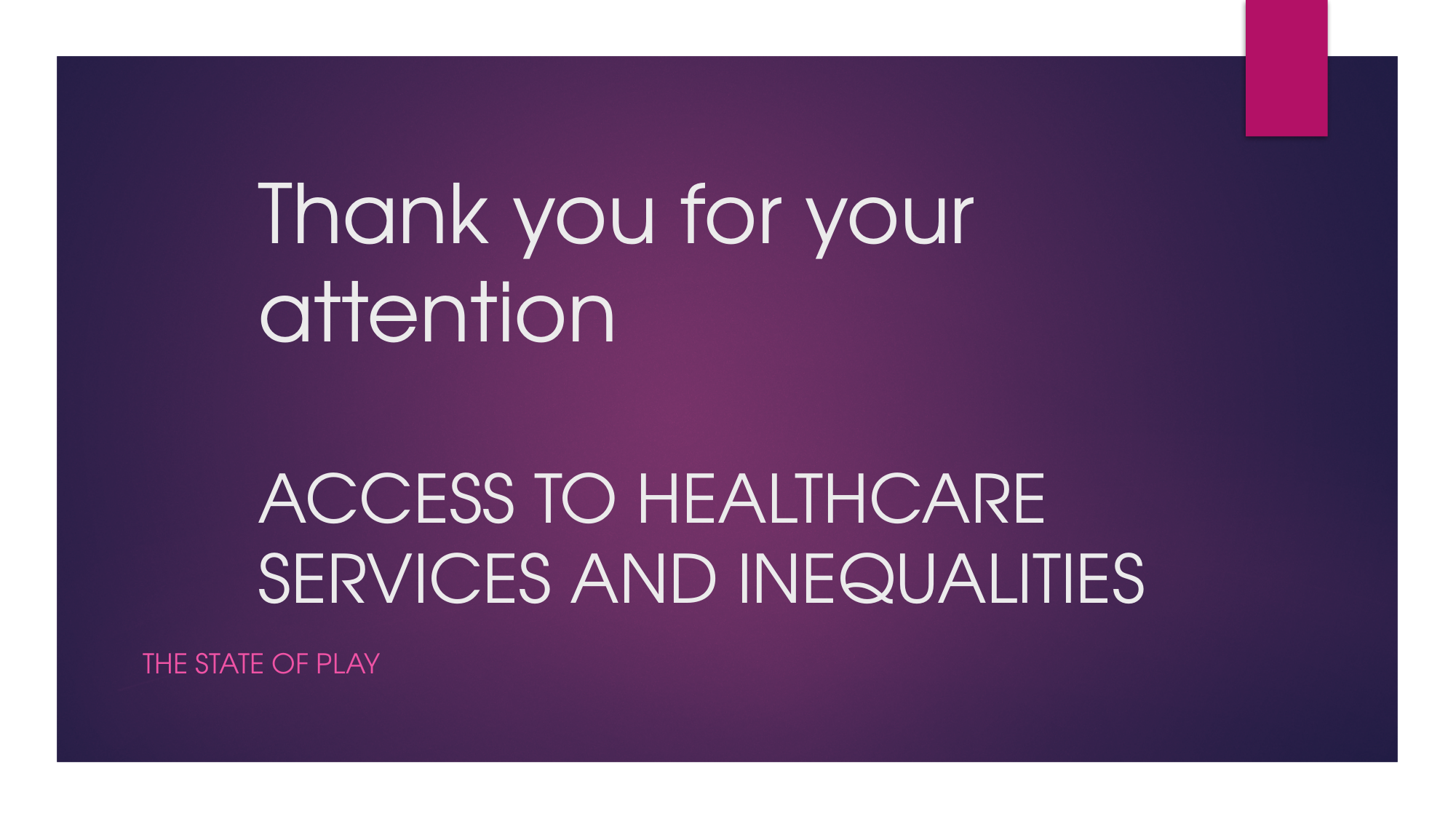

# Thank you for your attention ACCESS TO HEALTHCARE SERVICES AND INEQUALITIES
THE STATE OF PLAY